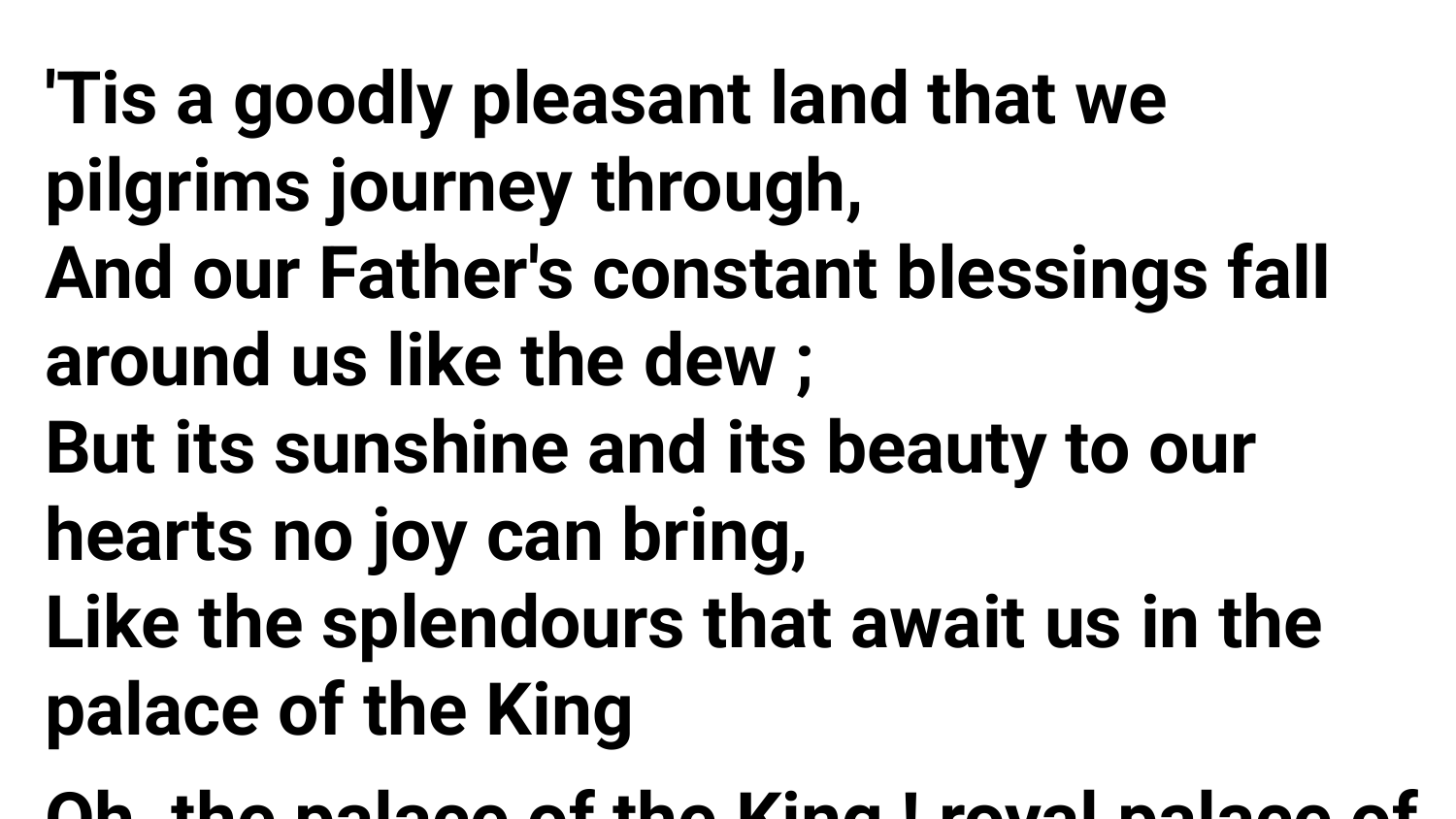

'Tis a goodly pleasant land that we pilgrims journey through,
And our Father's constant blessings fall around us like the dew ;
But its sunshine and its beauty to our hearts no joy can bring,
Like the splendours that await us in the palace of the King
Oh, the palace of the King ! royal palace of the King !